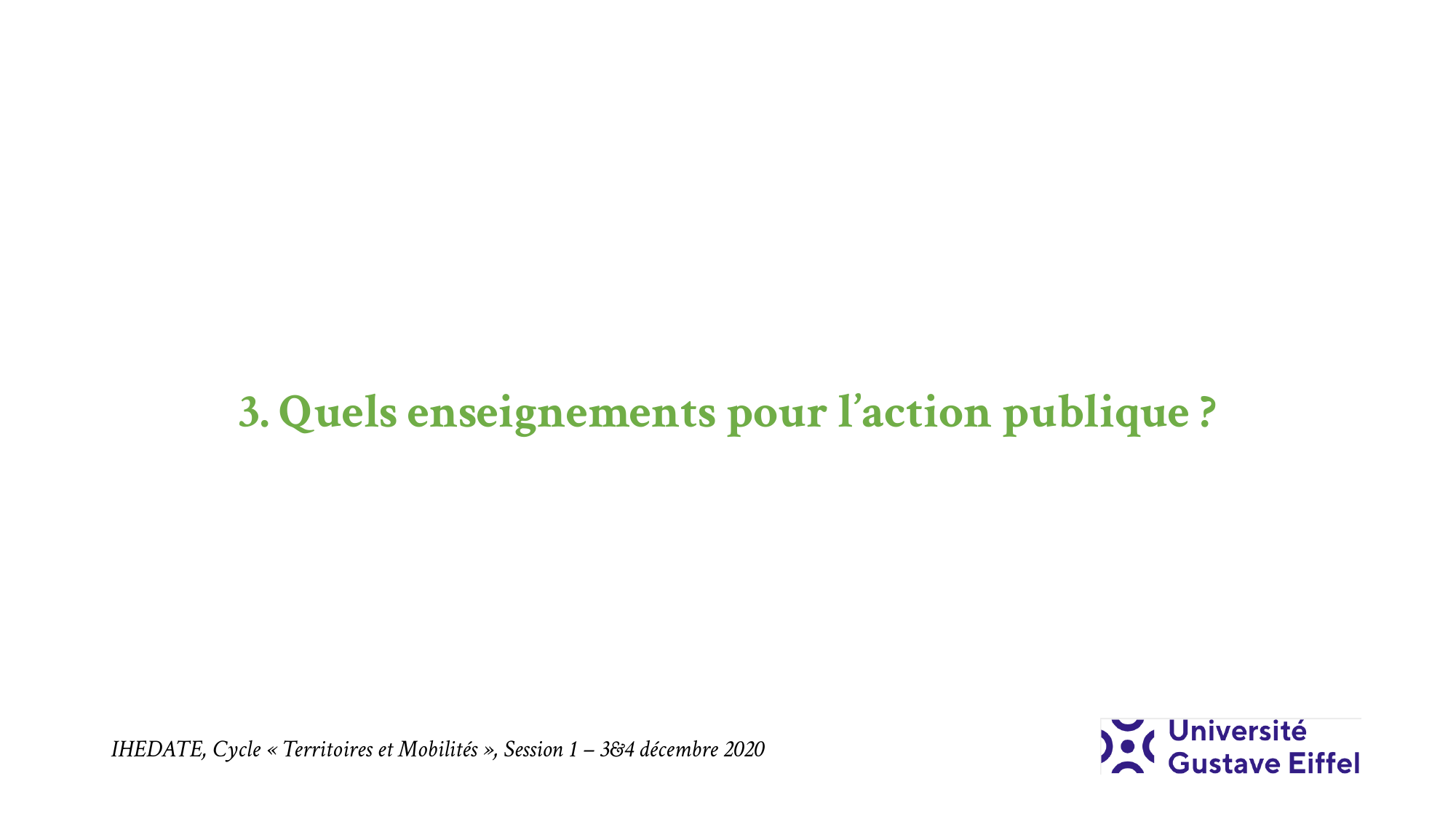

3. Quels enseignements pour l’action publique ?